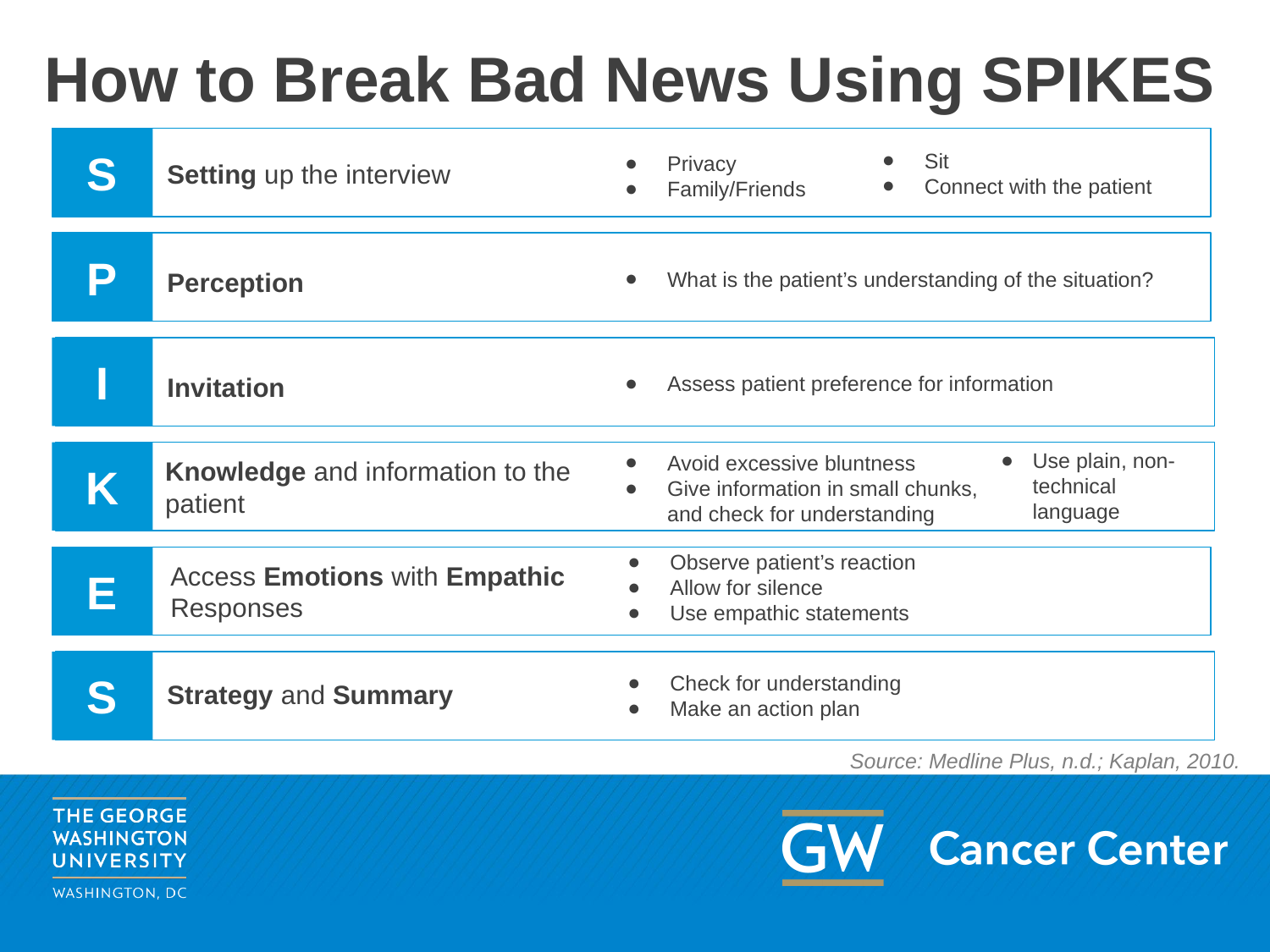

# How to Break Bad News Using SPIKES

S
Sit
Connect with the patient
Privacy
Family/Friends
Setting up the interview

P
Perception
What is the patient’s understanding of the situation?

I
Invitation
Assess patient preference for information
Use plain, non-technical language
Avoid excessive bluntness
Give information in small chunks, and check for understanding

K
Knowledge and information to the patient
Observe patient’s reaction
Allow for silence
Use empathic statements

Access Emotions with Empathic Responses
E

S
Check for understanding
Make an action plan
Strategy and Summary
Source: Medline Plus, n.d.; Kaplan, 2010.